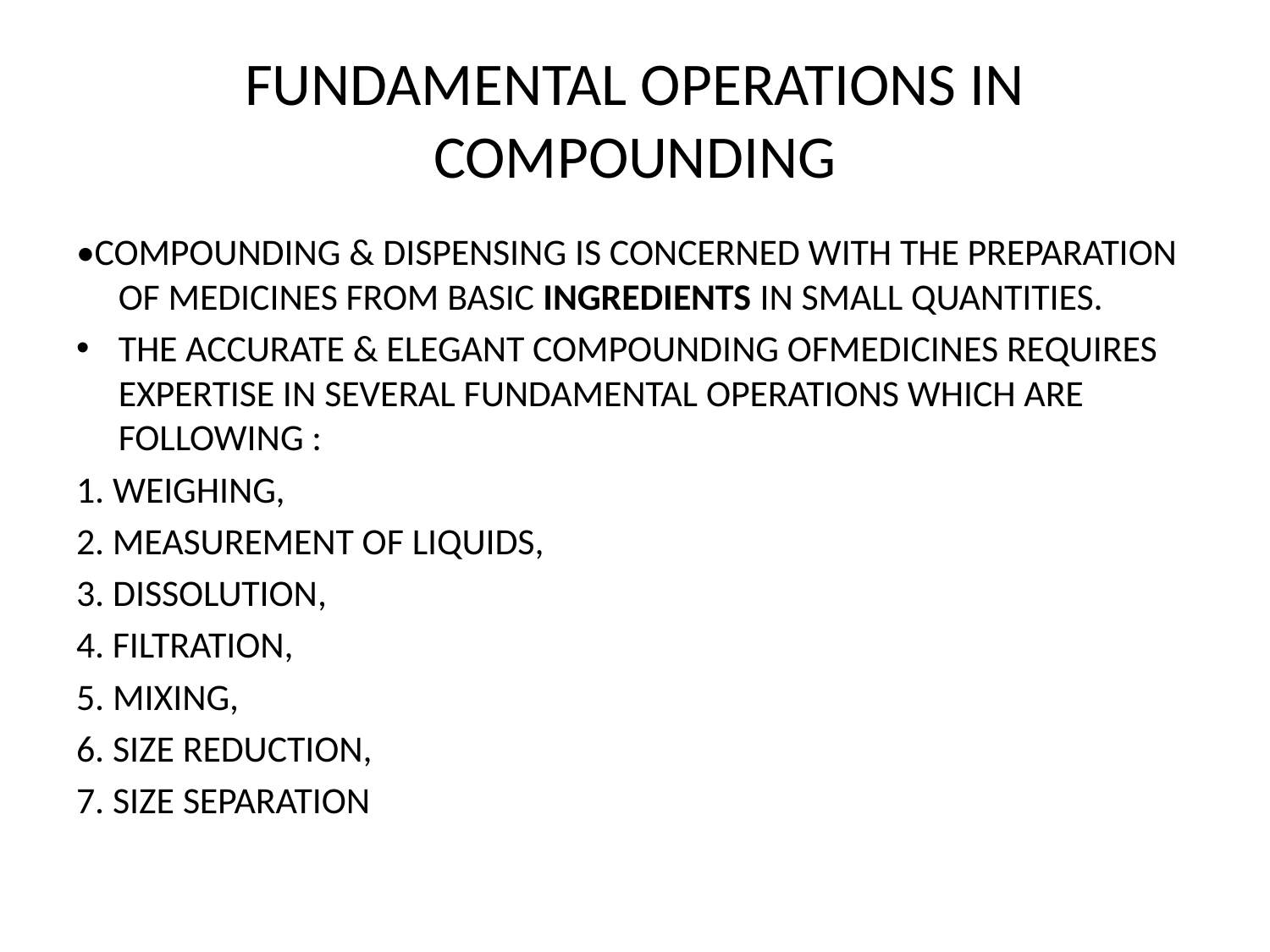

# FUNDAMENTAL OPERATIONS IN COMPOUNDING
•COMPOUNDING & DISPENSING IS CONCERNED WITH THE PREPARATION OF MEDICINES FROM BASIC INGREDIENTS IN SMALL QUANTITIES.
THE ACCURATE & ELEGANT COMPOUNDING OFMEDICINES REQUIRES EXPERTISE IN SEVERAL FUNDAMENTAL OPERATIONS WHICH ARE FOLLOWING :
1. WEIGHING,
2. MEASUREMENT OF LIQUIDS,
3. DISSOLUTION,
4. FILTRATION,
5. MIXING,
6. SIZE REDUCTION,
7. SIZE SEPARATION